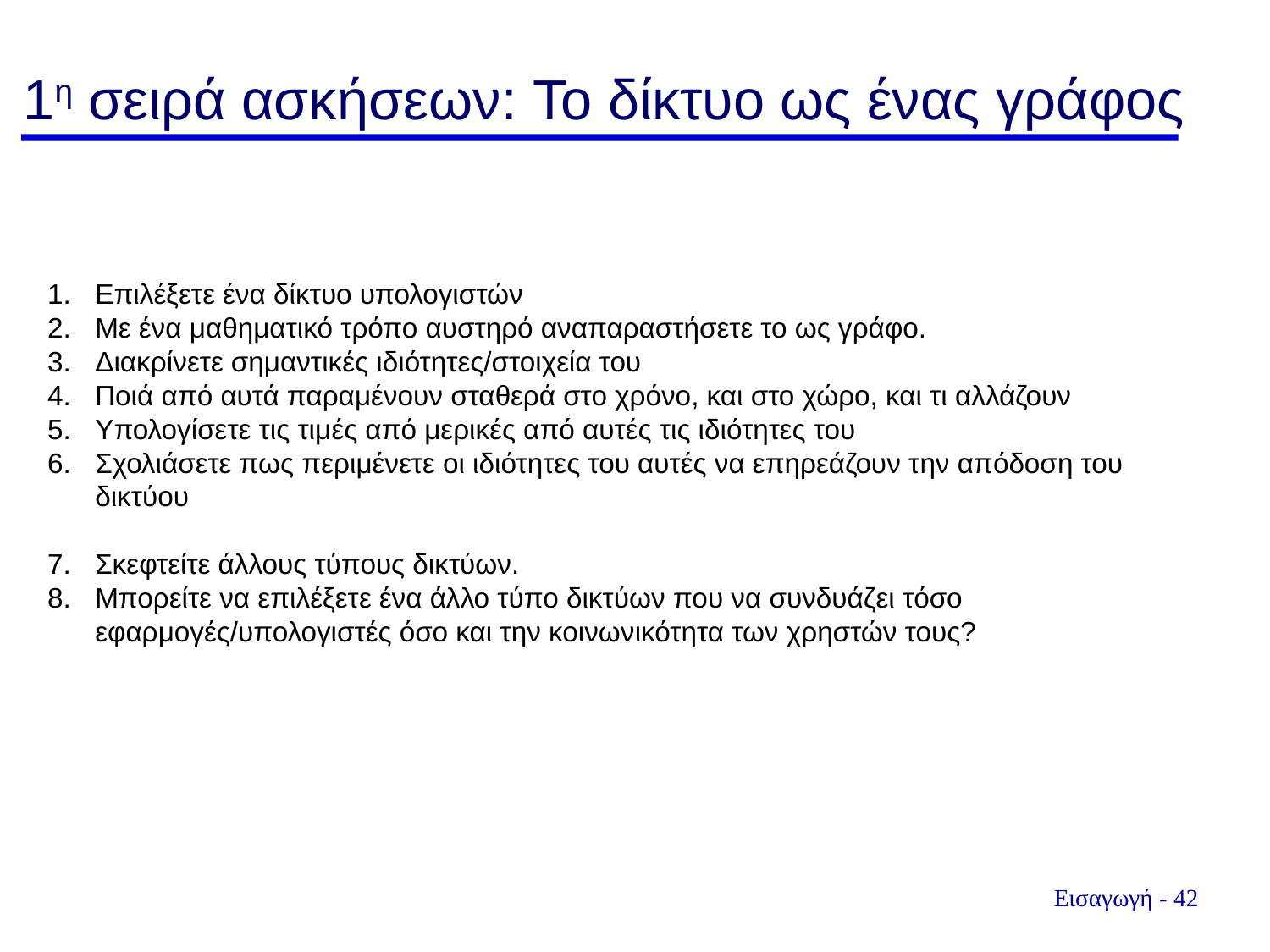

# 1η σειρά ασκήσεων: Το δίκτυο ως ένας γράφος

Επιλέξετε ένα δίκτυο υπολογιστών
Με ένα μαθηματικό τρόπο αυστηρό αναπαραστήσετε το ως γράφο.
Διακρίνετε σημαντικές ιδιότητες/στοιχεία του
Ποιά από αυτά παραμένουν σταθερά στο χρόνο, και στο χώρο, και τι αλλάζουν
Υπολογίσετε τις τιμές από μερικές από αυτές τις ιδιότητες του
Σχολιάσετε πως περιμένετε οι ιδιότητες του αυτές να επηρεάζουν την απόδοση του δικτύου

Σκεφτείτε άλλους τύπους δικτύων.
Μπορείτε να επιλέξετε ένα άλλο τύπο δικτύων που να συνδυάζει τόσο εφαρμογές/υπολογιστές όσο και την κοινωνικότητα των χρηστών τους?